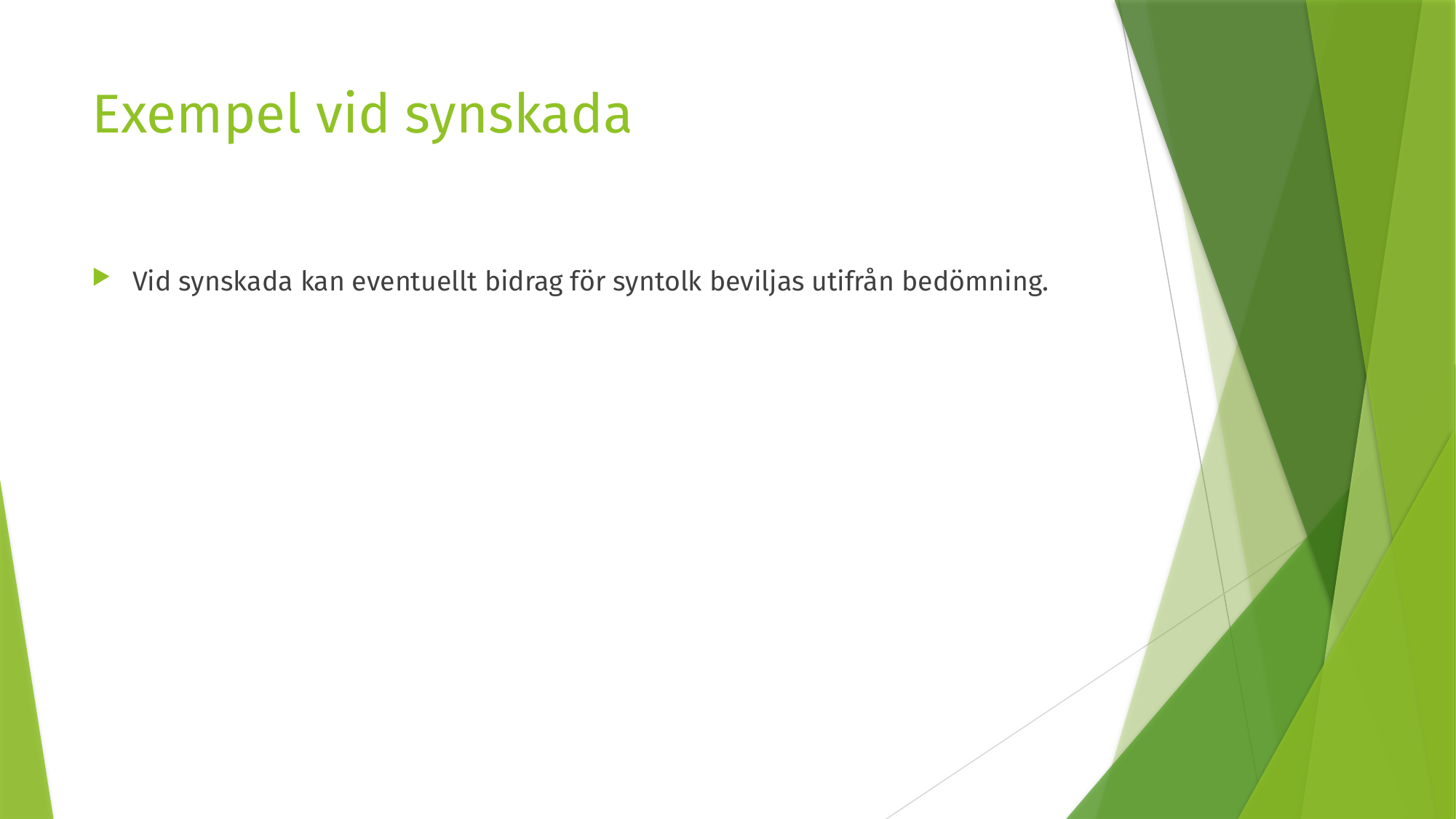

# Exempel vid synskada
Vid synskada kan eventuellt bidrag för syntolk beviljas utifrån bedömning.